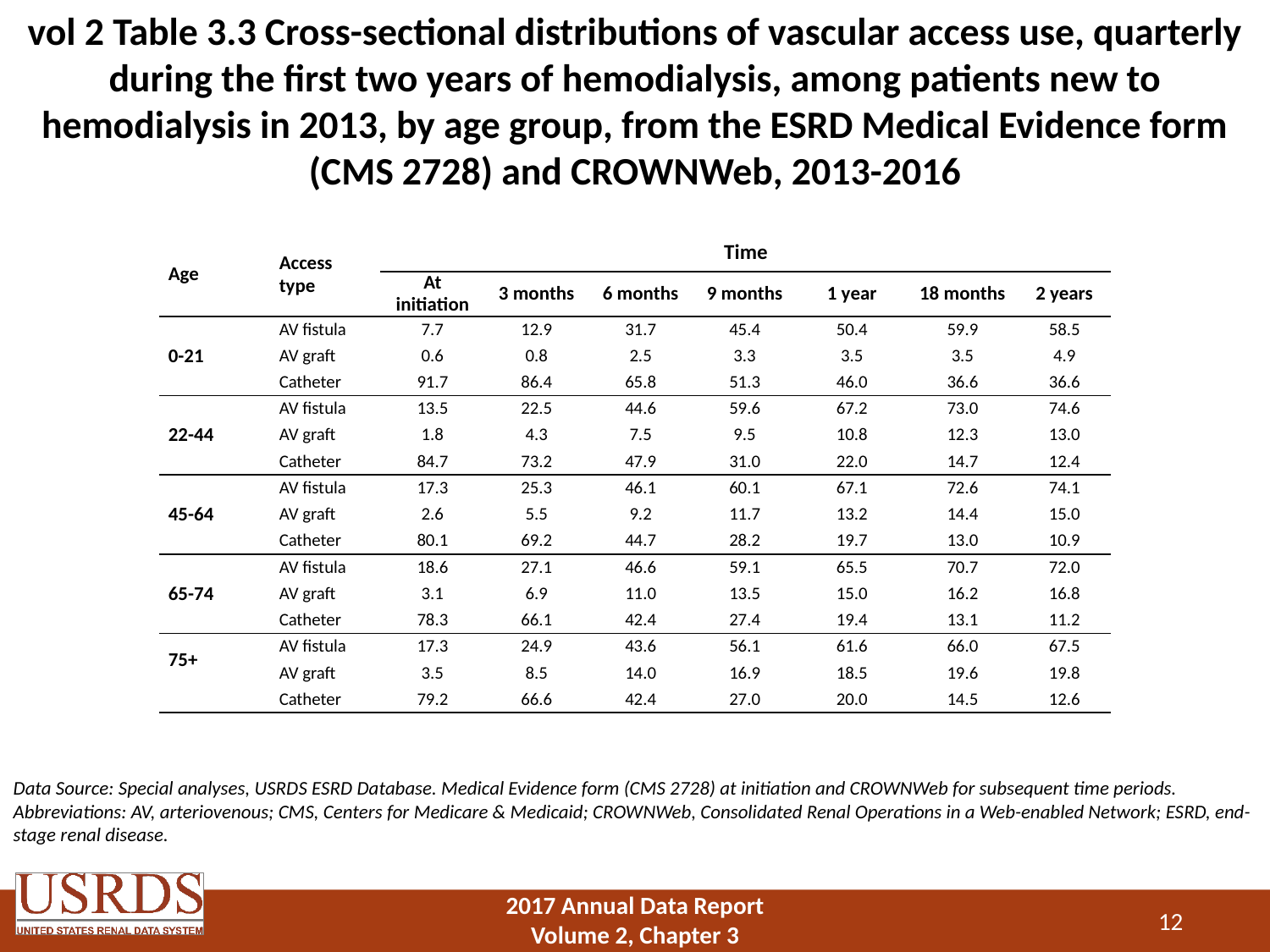

# vol 2 Table 3.3 Cross-sectional distributions of vascular access use, quarterly during the first two years of hemodialysis, among patients new to hemodialysis in 2013, by age group, from the ESRD Medical Evidence form (CMS 2728) and CROWNWeb, 2013-2016
| Age | Access type | Time |  |  |  |  |  |  |
| --- | --- | --- | --- | --- | --- | --- | --- | --- |
|  |  | At initiation | 3 months | 6 months | 9 months | 1 year | 18 months | 2 years |
| 0-21 | AV fistula | 7.7 | 12.9 | 31.7 | 45.4 | 50.4 | 59.9 | 58.5 |
|  | AV graft | 0.6 | 0.8 | 2.5 | 3.3 | 3.5 | 3.5 | 4.9 |
|  | Catheter | 91.7 | 86.4 | 65.8 | 51.3 | 46.0 | 36.6 | 36.6 |
| 22-44 | AV fistula | 13.5 | 22.5 | 44.6 | 59.6 | 67.2 | 73.0 | 74.6 |
|  | AV graft | 1.8 | 4.3 | 7.5 | 9.5 | 10.8 | 12.3 | 13.0 |
|  | Catheter | 84.7 | 73.2 | 47.9 | 31.0 | 22.0 | 14.7 | 12.4 |
| 45-64 | AV fistula | 17.3 | 25.3 | 46.1 | 60.1 | 67.1 | 72.6 | 74.1 |
|  | AV graft | 2.6 | 5.5 | 9.2 | 11.7 | 13.2 | 14.4 | 15.0 |
|  | Catheter | 80.1 | 69.2 | 44.7 | 28.2 | 19.7 | 13.0 | 10.9 |
| 65-74 | AV fistula | 18.6 | 27.1 | 46.6 | 59.1 | 65.5 | 70.7 | 72.0 |
|  | AV graft | 3.1 | 6.9 | 11.0 | 13.5 | 15.0 | 16.2 | 16.8 |
|  | Catheter | 78.3 | 66.1 | 42.4 | 27.4 | 19.4 | 13.1 | 11.2 |
| 75+ | AV fistula | 17.3 | 24.9 | 43.6 | 56.1 | 61.6 | 66.0 | 67.5 |
|  | AV graft | 3.5 | 8.5 | 14.0 | 16.9 | 18.5 | 19.6 | 19.8 |
|  | Catheter | 79.2 | 66.6 | 42.4 | 27.0 | 20.0 | 14.5 | 12.6 |
Data Source: Special analyses, USRDS ESRD Database. Medical Evidence form (CMS 2728) at initiation and CROWNWeb for subsequent time periods. Abbreviations: AV, arteriovenous; CMS, Centers for Medicare & Medicaid; CROWNWeb, Consolidated Renal Operations in a Web-enabled Network; ESRD, end-stage renal disease.
12